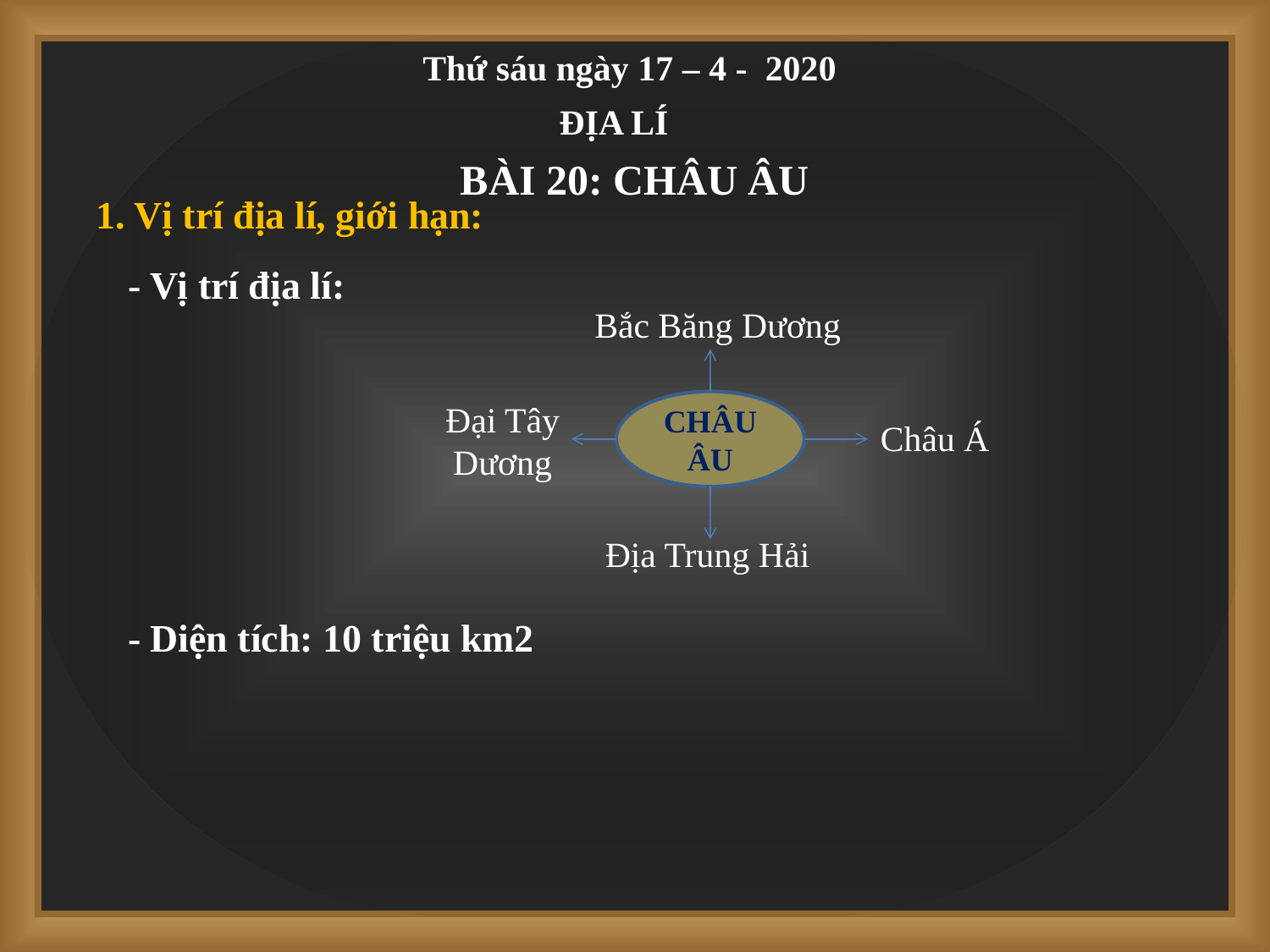

Thứ sáu ngày 17 – 4 -  2020
ĐỊA LÍ
    BÀI 20: CHÂU ÂU
 1. Vị trí địa lí, giới hạn:
 - Vị trí địa lí:
Bắc Băng Dương
Đại Tây Dương
CHÂU ÂU
Châu Á
Địa Trung Hải
 - Diện tích: 10 triệu km2